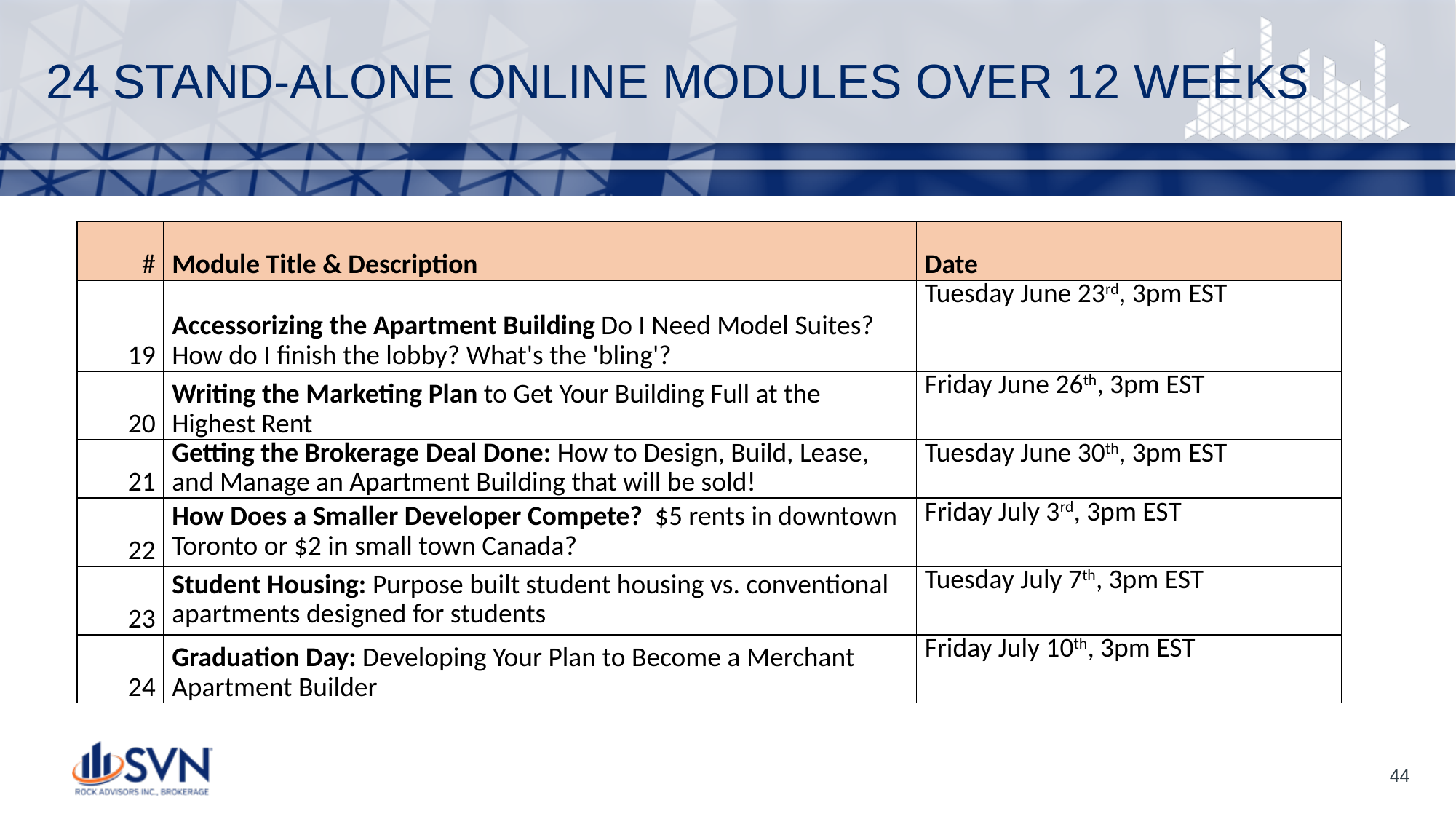

# 24 STAND-ALONE ONLINE MODULES OVER 12 WEEKS
| # | Module Title & Description | Date |
| --- | --- | --- |
| 19 | Accessorizing the Apartment Building Do I Need Model Suites? How do I finish the lobby? What's the 'bling'? | Tuesday June 23rd, 3pm EST |
| 20 | Writing the Marketing Plan to Get Your Building Full at the Highest Rent | Friday June 26th, 3pm EST |
| 21 | Getting the Brokerage Deal Done: How to Design, Build, Lease, and Manage an Apartment Building that will be sold! | Tuesday June 30th, 3pm EST |
| 22 | How Does a Smaller Developer Compete? $5 rents in downtown Toronto or $2 in small town Canada? | Friday July 3rd, 3pm EST |
| 23 | Student Housing: Purpose built student housing vs. conventional apartments designed for students | Tuesday July 7th, 3pm EST |
| 24 | Graduation Day: Developing Your Plan to Become a Merchant Apartment Builder | Friday July 10th, 3pm EST |
44